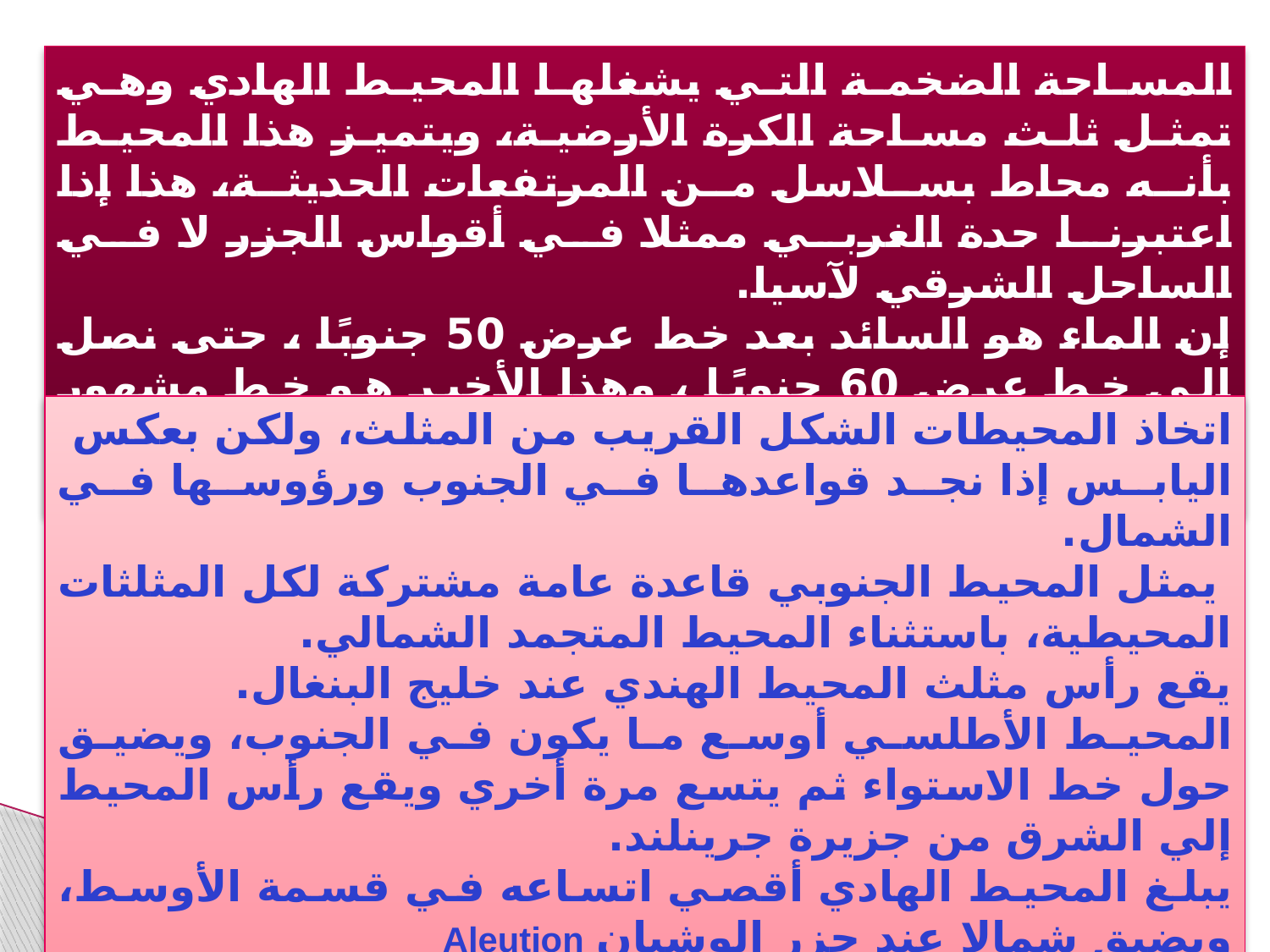

المساحة الضخمة التي يشغلها المحيط الهادي وهي تمثل ثلث مساحة الكرة الأرضية، ويتميز هذا المحيط بأنه محاط بسلاسل من المرتفعات الحديثة، هذا إذا اعتبرنا حدة الغربي ممثلا في أقواس الجزر لا في الساحل الشرقي لآسيا.
إن الماء هو السائد بعد خط عرض 50 جنوبًا ، حتى نصل إلى خط عرض 60 جنوبًا ، وهذا الأخير هو خط مشهور عند الجغرافيين بأن الماء عنده يحيط بالكرة الأرضية ويكاد لا يوجد يابس .
اتخاذ المحيطات الشكل القريب من المثلث، ولكن بعكس  اليابس إذا نجد قواعدها في الجنوب ورؤوسها في الشمال.
 يمثل المحيط الجنوبي قاعدة عامة مشتركة لكل المثلثات المحيطية، باستثناء المحيط المتجمد الشمالي.
يقع رأس مثلث المحيط الهندي عند خليج البنغال.
المحيط الأطلسي أوسع ما يكون في الجنوب، ويضيق حول خط الاستواء ثم يتسع مرة أخري ويقع رأس المحيط إلي الشرق من جزيرة جرينلند.
يبلغ المحيط الهادي أقصي اتساعه في قسمة الأوسط، ويضيق شمالا عند جزر الوشيان Aleution
Prof.Azza Abdallah
10